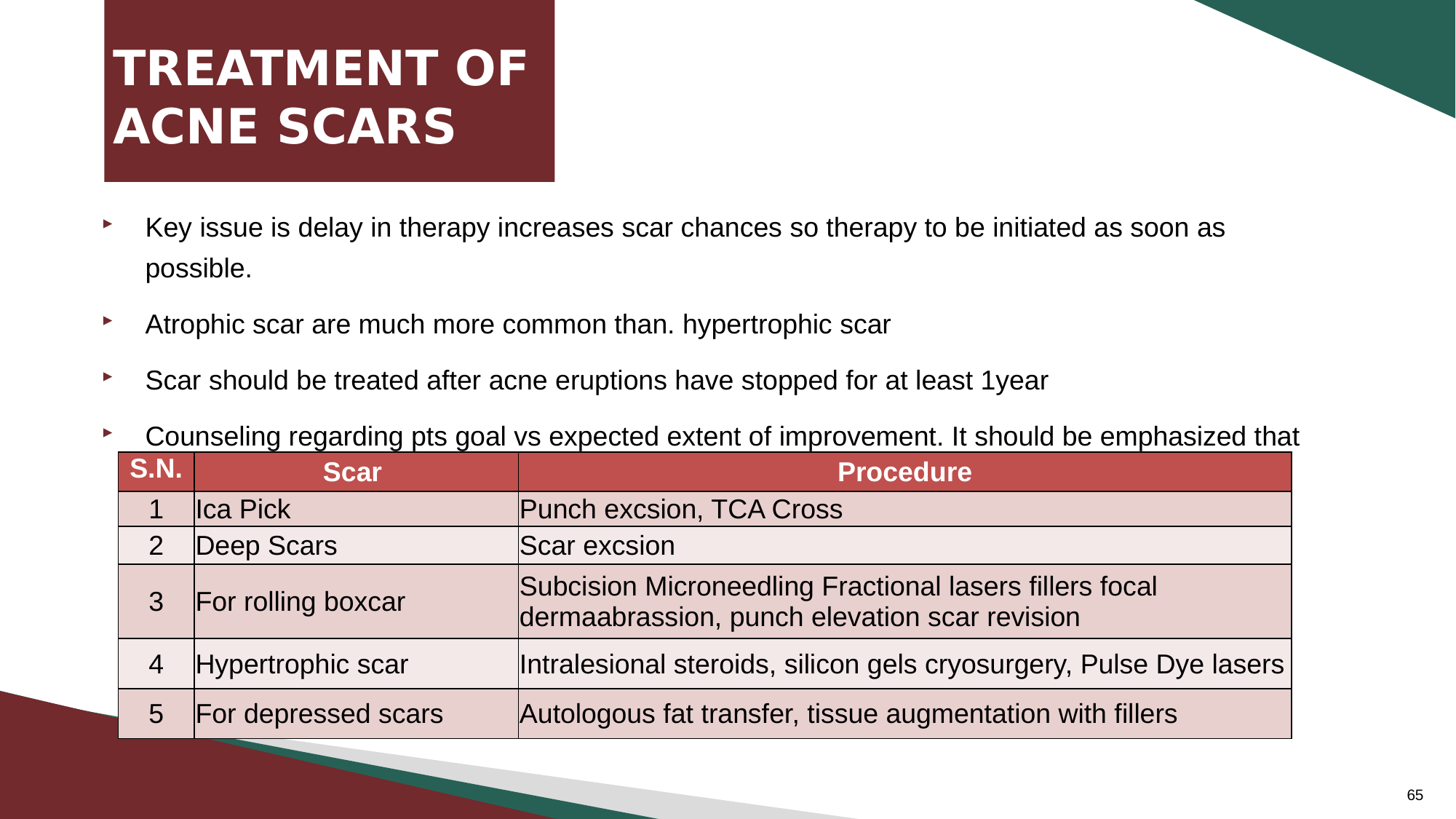

# TREATMENT OF ACNE SCARS
Key issue is delay in therapy increases scar chances so therapy to be initiated as soon as possible.
Atrophic scar are much more common than. hypertrophic scar
Scar should be treated after acne eruptions have stopped for at least 1year
Counseling regarding pts goal vs expected extent of improvement. It should be emphasized that despite multiple and combination treatments complete removal of scar is not possible
| S.N. | Scar | Procedure |
| --- | --- | --- |
| 1 | Ica Pick | Punch excsion, TCA Cross |
| 2 | Deep Scars | Scar excsion |
| 3 | For rolling boxcar | Subcision Microneedling Fractional lasers fillers focal dermaabrassion, punch elevation scar revision |
| 4 | Hypertrophic scar | Intralesional steroids, silicon gels cryosurgery, Pulse Dye lasers |
| 5 | For depressed scars | Autologous fat transfer, tissue augmentation with fillers |
65